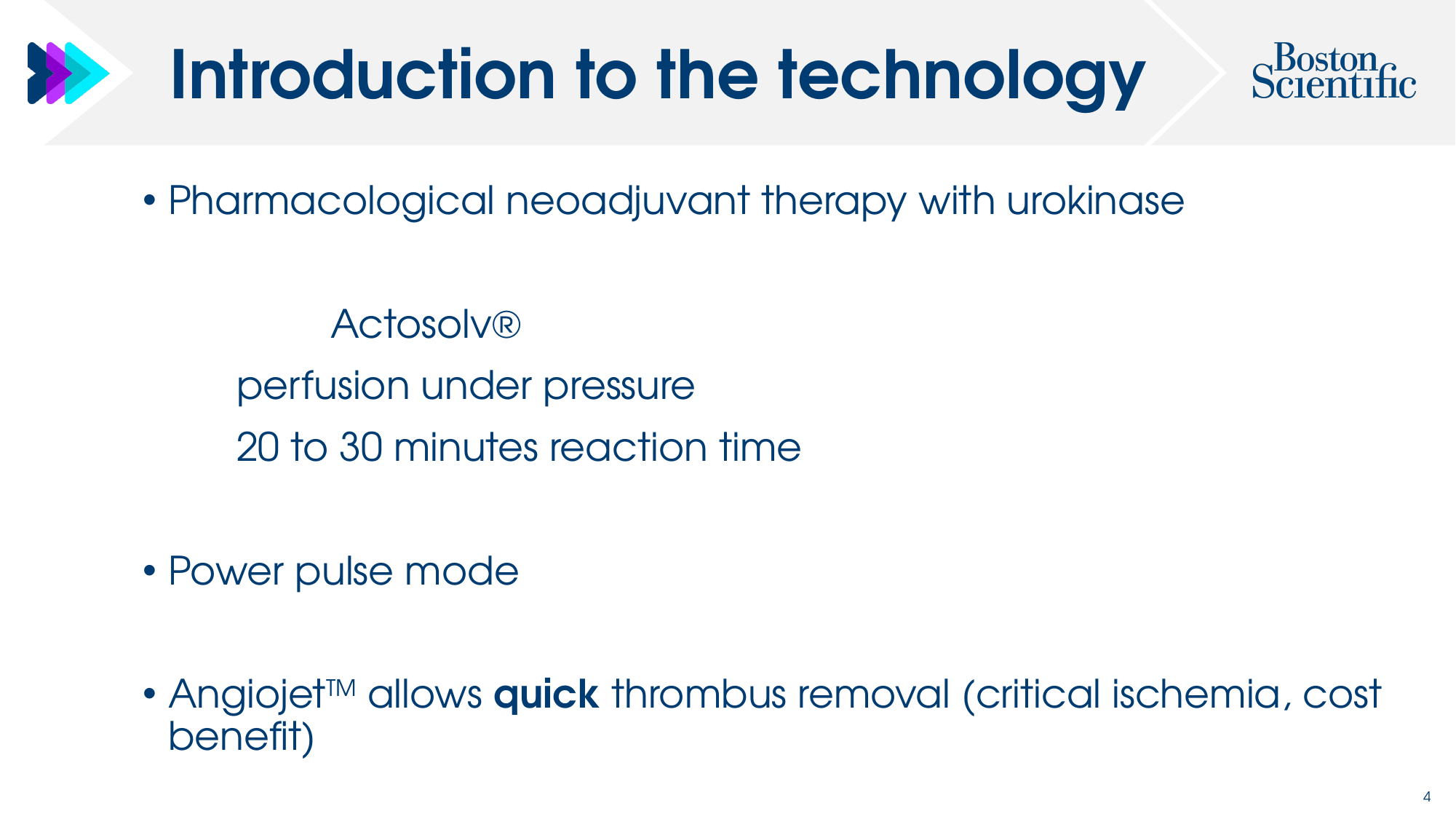

# Introduction to the technology
Pharmacological neoadjuvant therapy with urokinase

	 	Actosolv®
		perfusion under pressure
		20 to 30 minutes reaction time

Power pulse mode

AngiojetTM allows quick thrombus removal (critical ischemia, cost benefit)

4